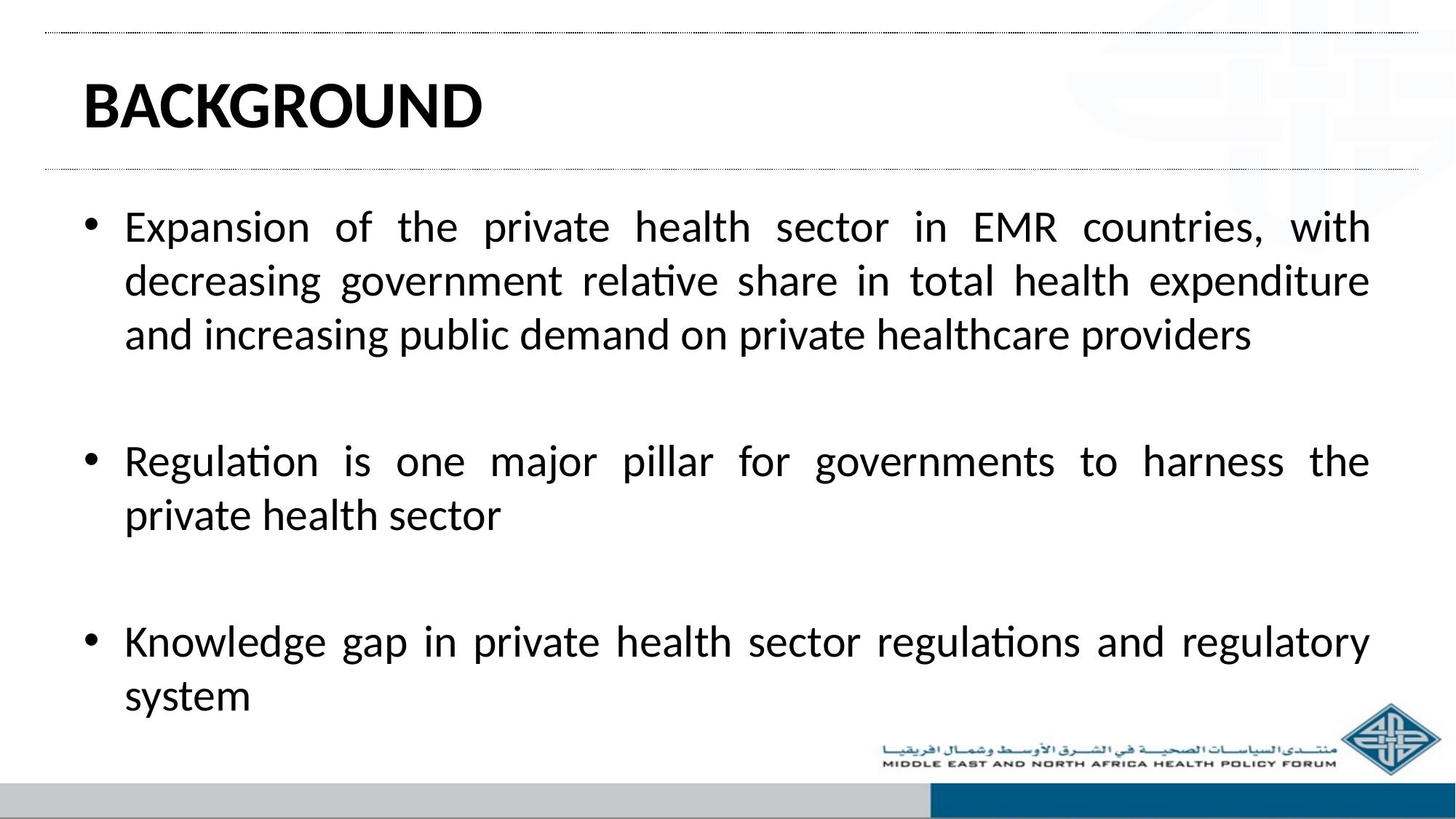

# BACKGROUND
Expansion of the private health sector in EMR countries, with decreasing government relative share in total health expenditure and increasing public demand on private healthcare providers

Regulation is one major pillar for governments to harness the private health sector

Knowledge gap in private health sector regulations and regulatory system